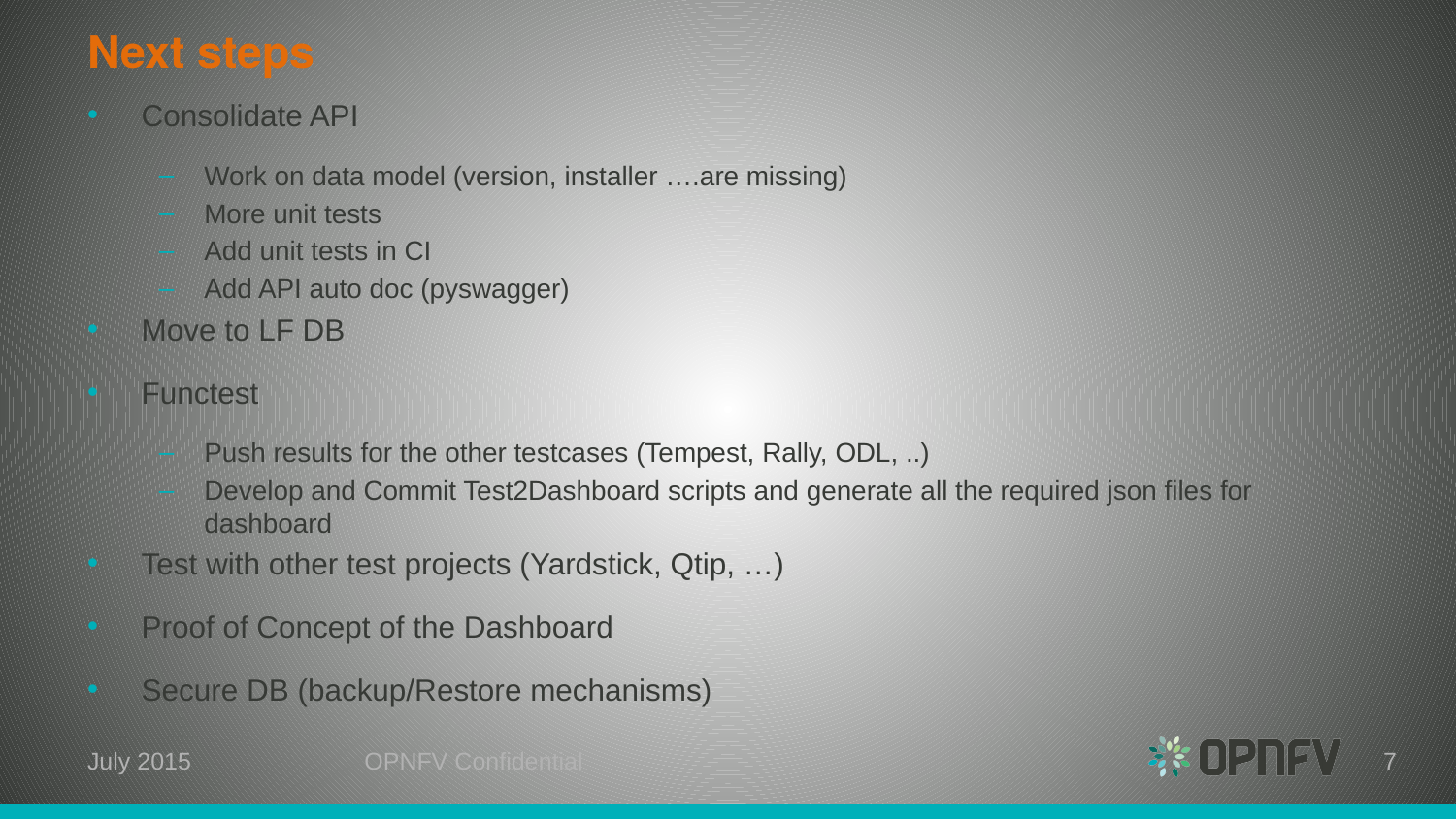

# Next steps
Consolidate API
Work on data model (version, installer ….are missing)
More unit tests
Add unit tests in CI
Add API auto doc (pyswagger)
Move to LF DB
Functest
Push results for the other testcases (Tempest, Rally, ODL, ..)
Develop and Commit Test2Dashboard scripts and generate all the required json files for dashboard
Test with other test projects (Yardstick, Qtip, …)
Proof of Concept of the Dashboard
Secure DB (backup/Restore mechanisms)

July 2015
OPNFV Confidential
7